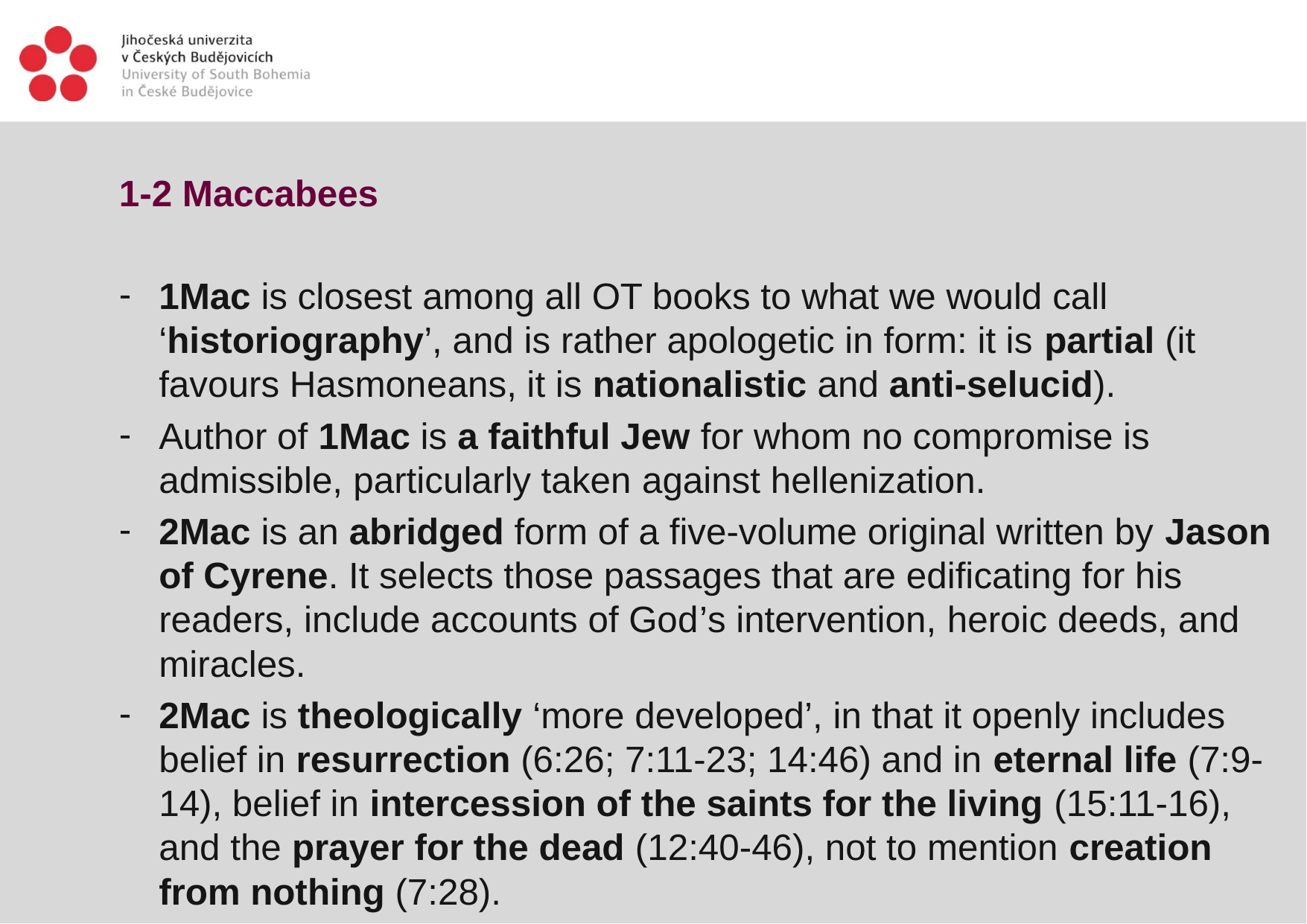

1-2 Maccabees

1Mac is closest among all OT books to what we would call ‘historiography’, and is rather apologetic in form: it is partial (it favours Hasmoneans, it is nationalistic and anti-selucid).
Author of 1Mac is a faithful Jew for whom no compromise is admissible, particularly taken against hellenization.
2Mac is an abridged form of a five-volume original written by Jason of Cyrene. It selects those passages that are edificating for his readers, include accounts of God’s intervention, heroic deeds, and miracles.
2Mac is theologically ‘more developed’, in that it openly includes belief in resurrection (6:26; 7:11-23; 14:46) and in eternal life (7:9-14), belief in intercession of the saints for the living (15:11-16), and the prayer for the dead (12:40-46), not to mention creation from nothing (7:28).